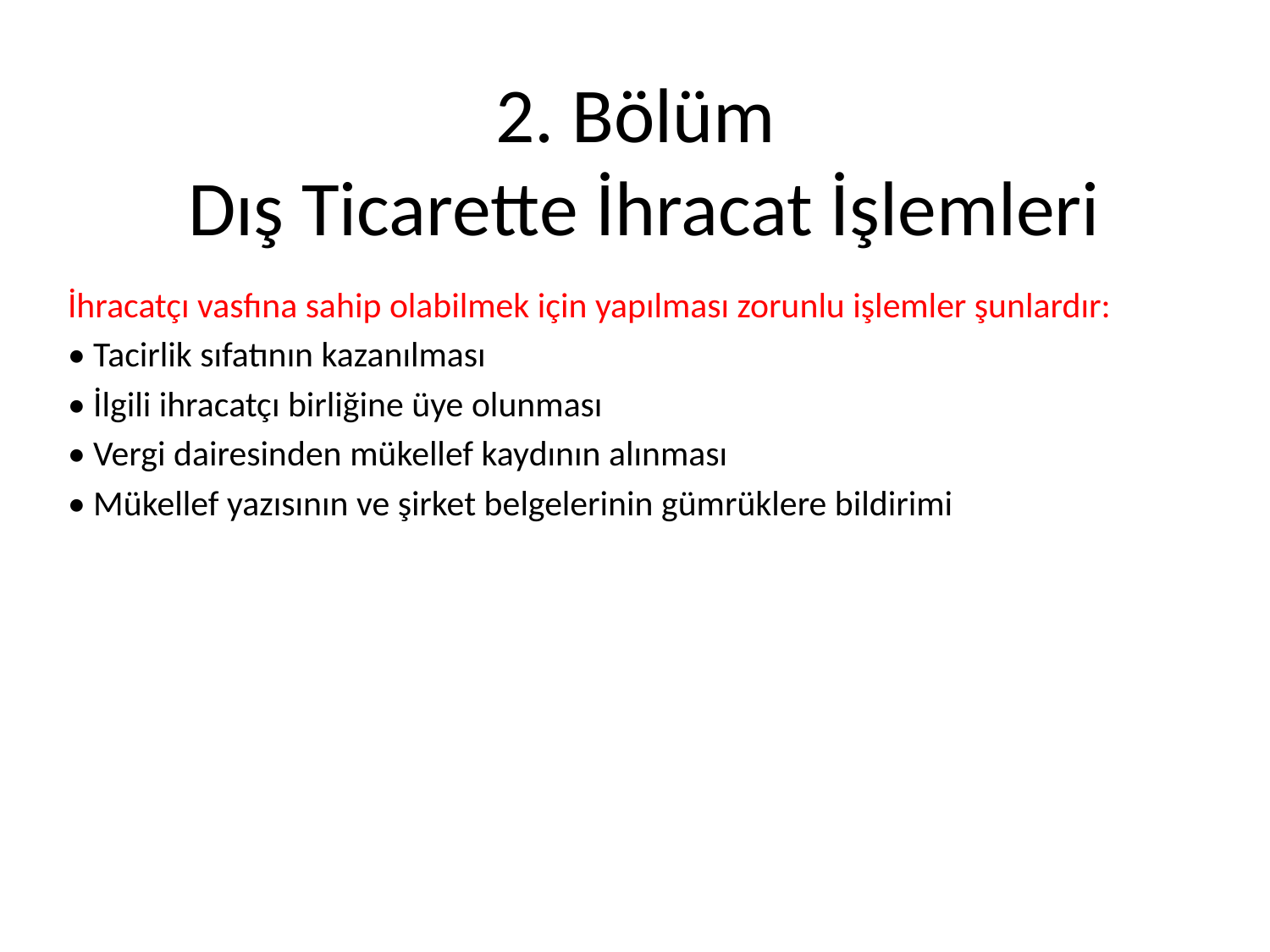

# 2. Bölüm Dış Ticarette İhracat İşlemleri
İhracatçı vasfına sahip olabilmek için yapılması zorunlu işlemler şunlardır:
• Tacirlik sıfatının kazanılması
• İlgili ihracatçı birliğine üye olunması
• Vergi dairesinden mükellef kaydının alınması
• Mükellef yazısının ve şirket belgelerinin gümrüklere bildirimi